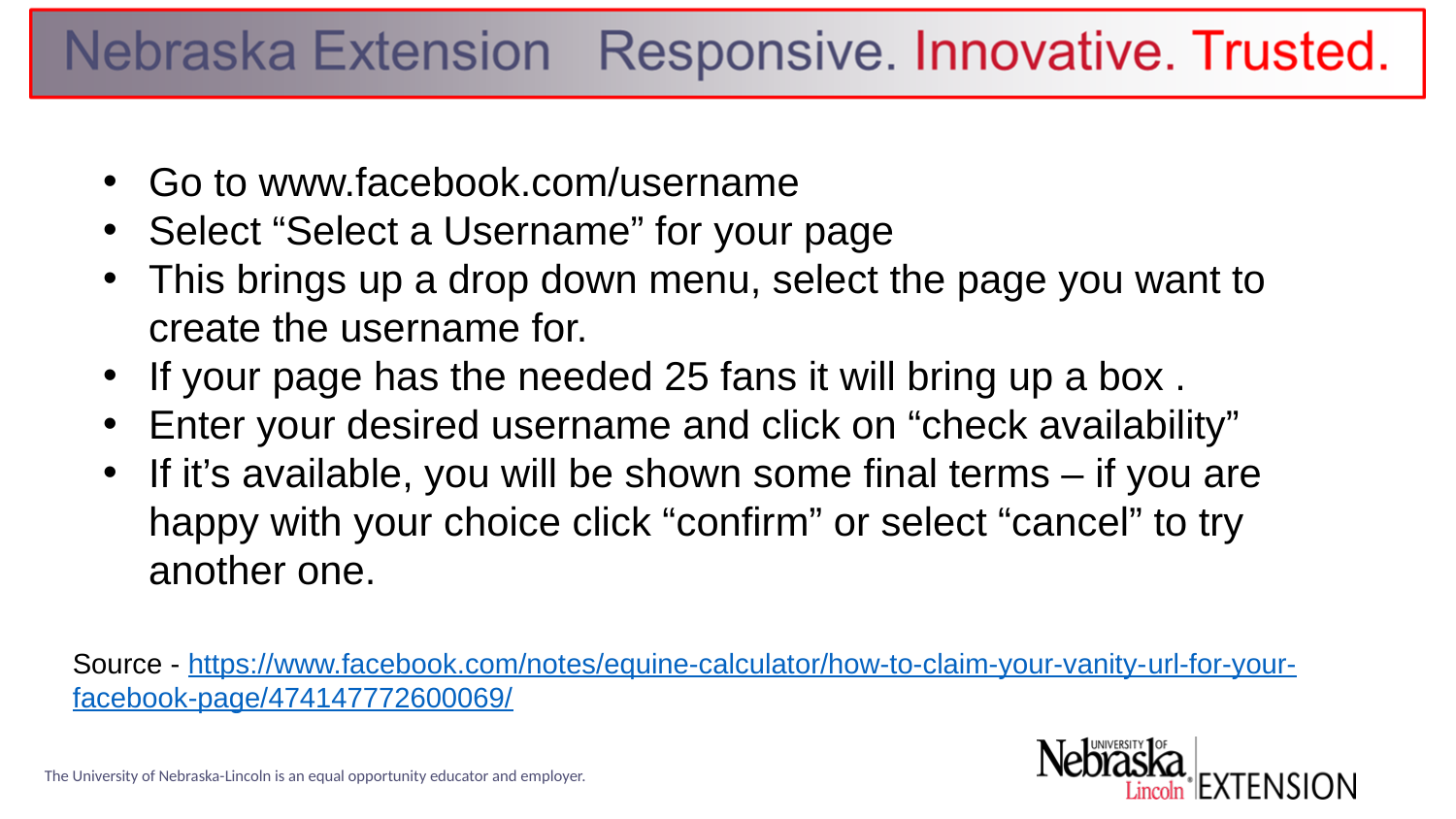

Go to www.facebook.com/username
Select “Select a Username” for your page
This brings up a drop down menu, select the page you want to create the username for.
If your page has the needed 25 fans it will bring up a box .
Enter your desired username and click on “check availability”
If it’s available, you will be shown some final terms – if you are happy with your choice click “confirm” or select “cancel” to try another one.
Source - https://www.facebook.com/notes/equine-calculator/how-to-claim-your-vanity-url-for-your-facebook-page/474147772600069/